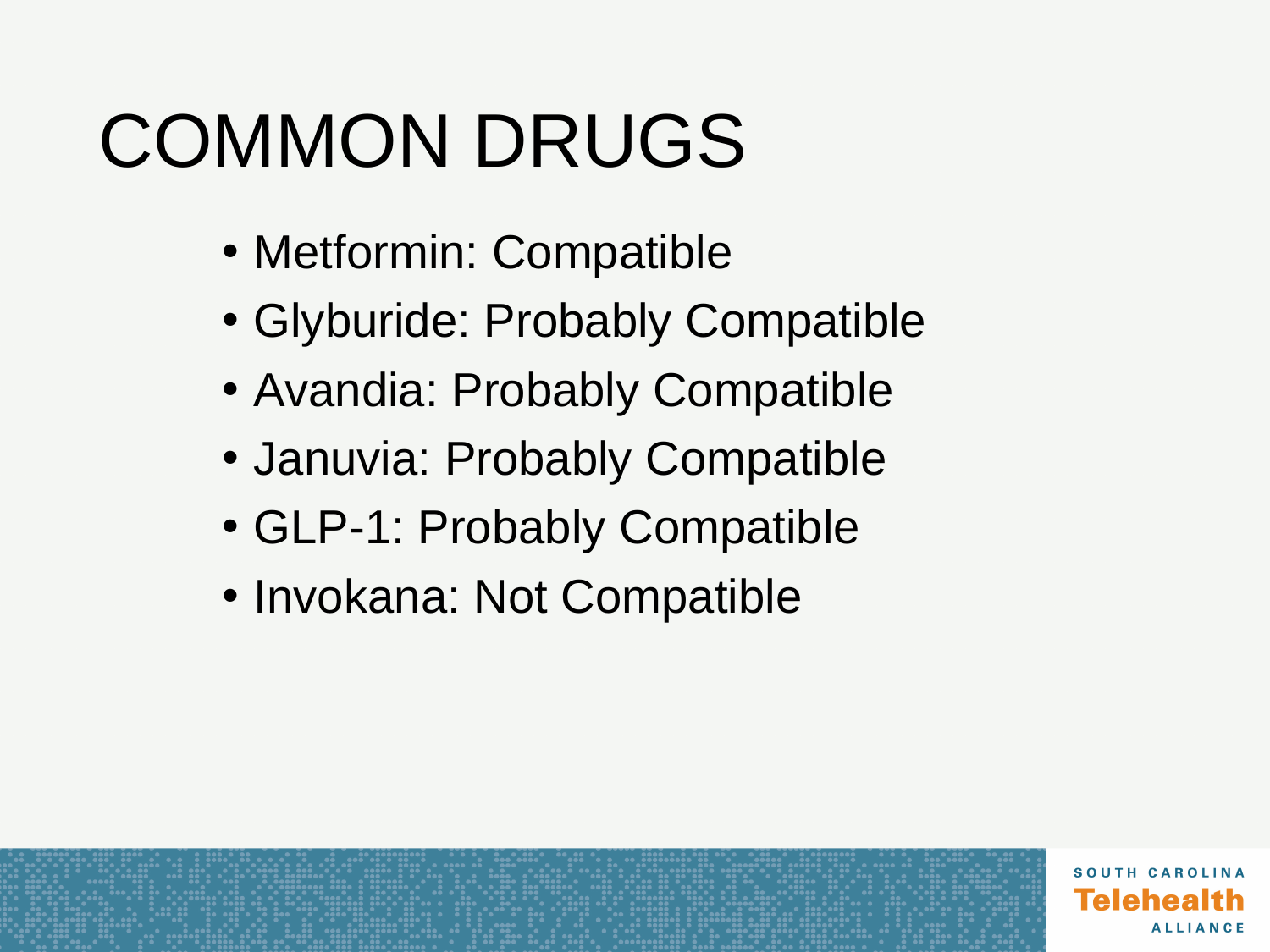

# COMMON DRUGS
Metformin: Compatible
Glyburide: Probably Compatible
Avandia: Probably Compatible
Januvia: Probably Compatible
GLP-1: Probably Compatible
Invokana: Not Compatible